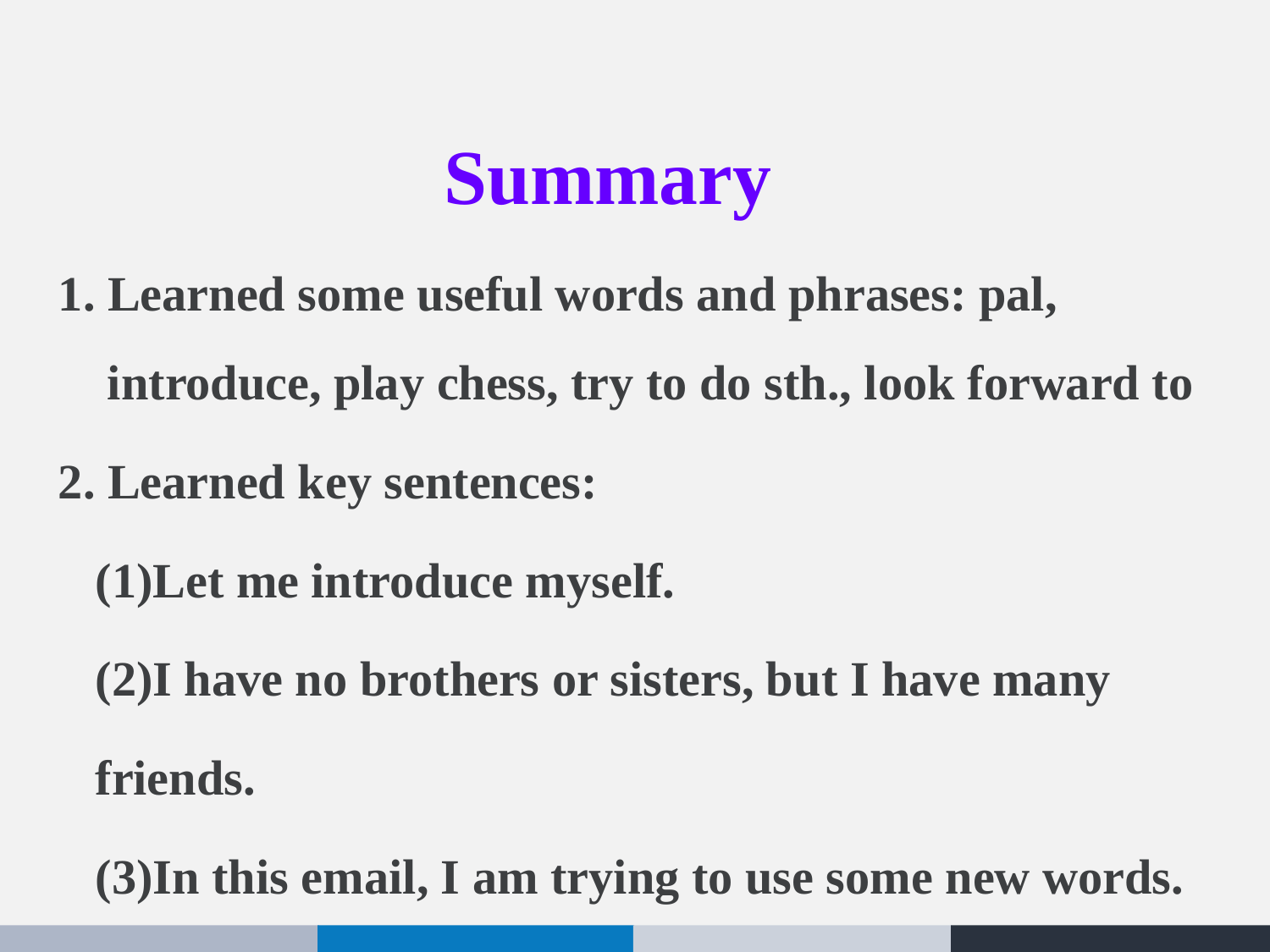

Summary
1. Learned some useful words and phrases: pal,
    introduce, play chess, try to do sth., look forward to
2. Learned key sentences:
   (1)Let me introduce myself.
   (2)I have no brothers or sisters, but I have many
   friends.
   (3)In this e­mail, I am trying to use some new words.